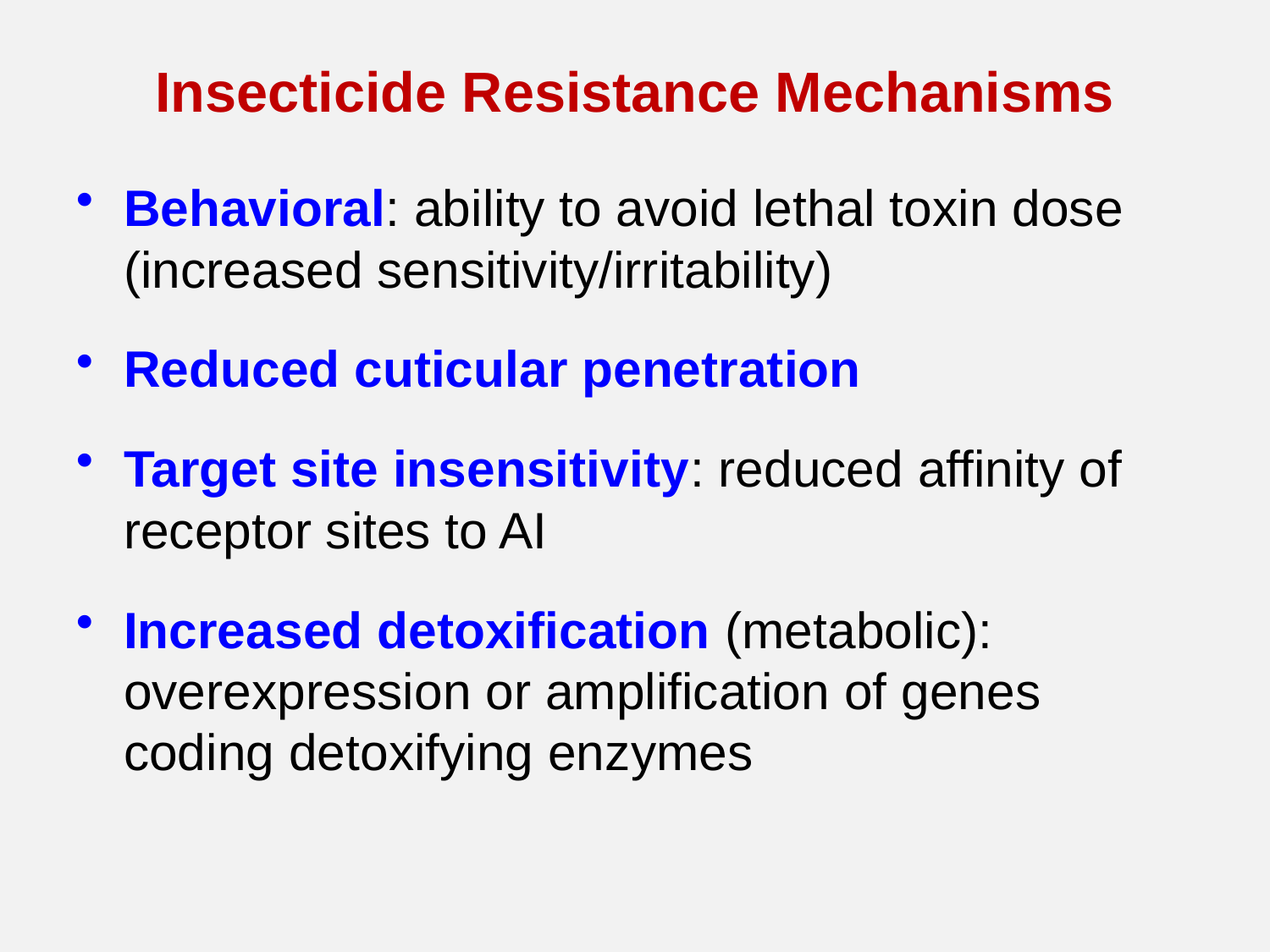

Insecticide Resistance Mechanisms
Behavioral: ability to avoid lethal toxin dose (increased sensitivity/irritability)
Reduced cuticular penetration
Target site insensitivity: reduced affinity of receptor sites to AI
Increased detoxification (metabolic): overexpression or amplification of genes coding detoxifying enzymes